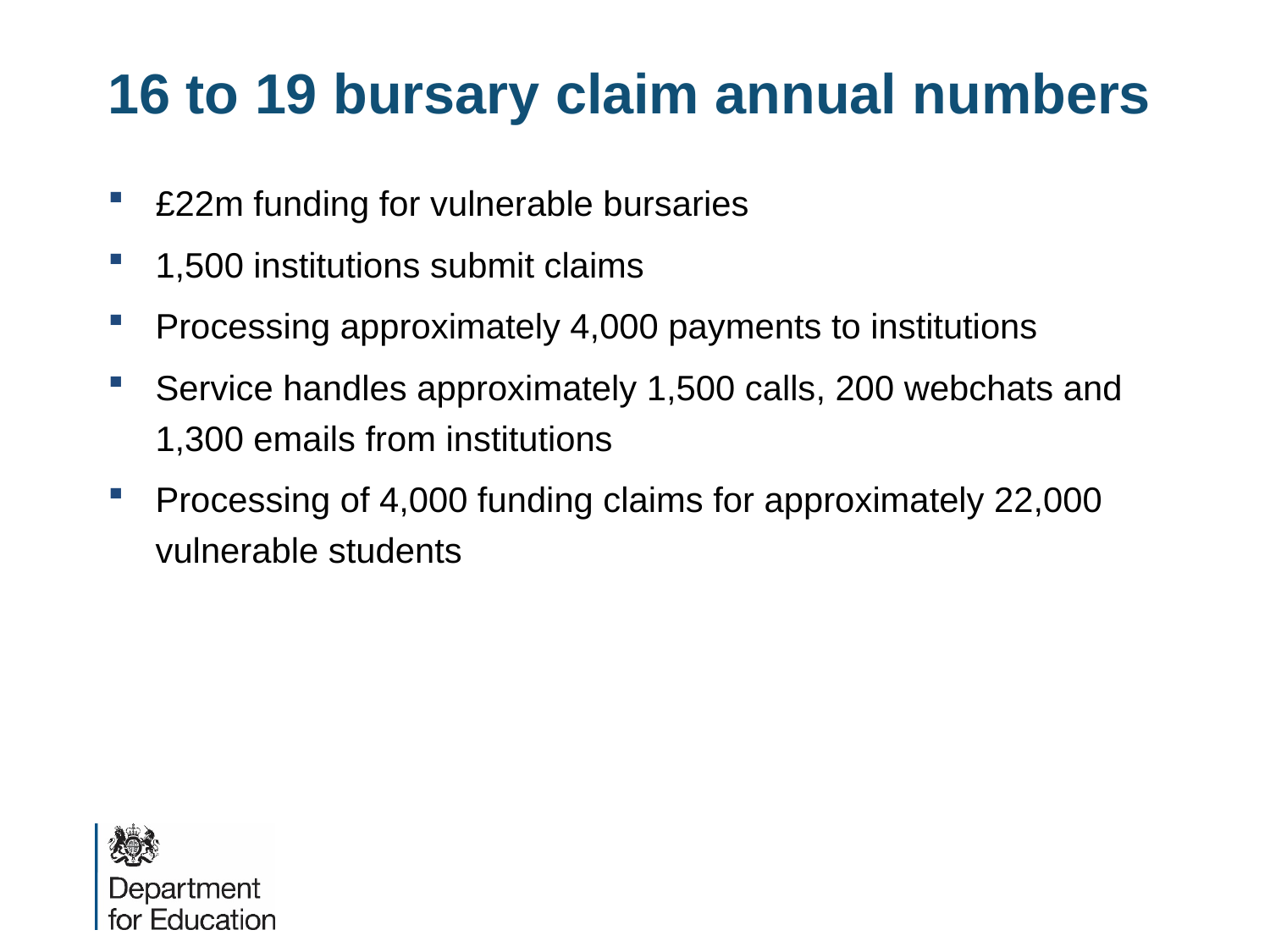

# 16 to 19 bursary claim annual numbers
£22m funding for vulnerable bursaries
1,500 institutions submit claims
Processing approximately 4,000 payments to institutions
Service handles approximately 1,500 calls, 200 webchats and 1,300 emails from institutions
Processing of 4,000 funding claims for approximately 22,000 vulnerable students